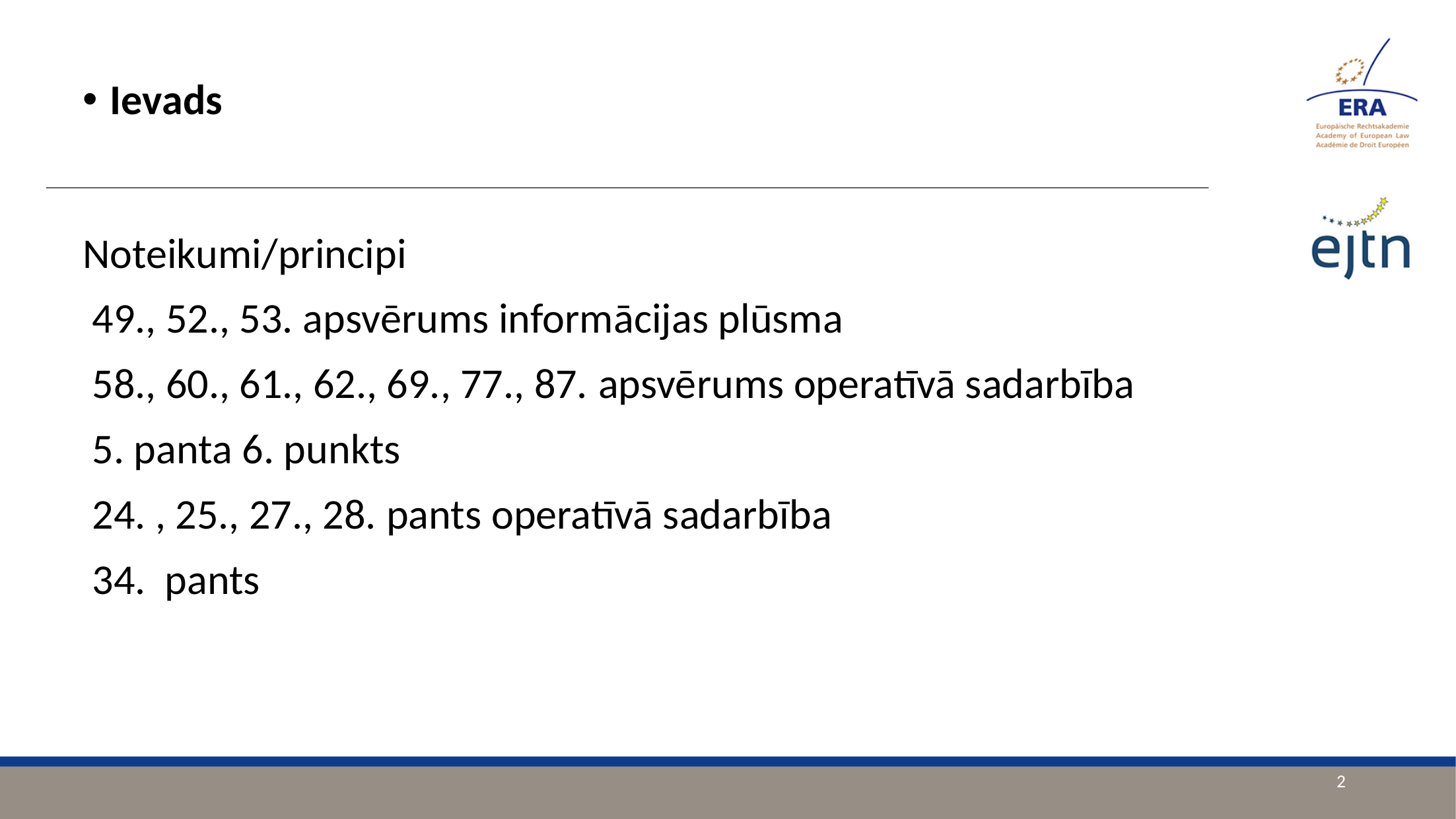

Ievads
Noteikumi/principi
 49., 52., 53. apsvērums informācijas plūsma
 58., 60., 61., 62., 69., 77., 87. apsvērums operatīvā sadarbība
 5. panta 6. punkts
 24. , 25., 27., 28. pants operatīvā sadarbība
 34.  pants

2